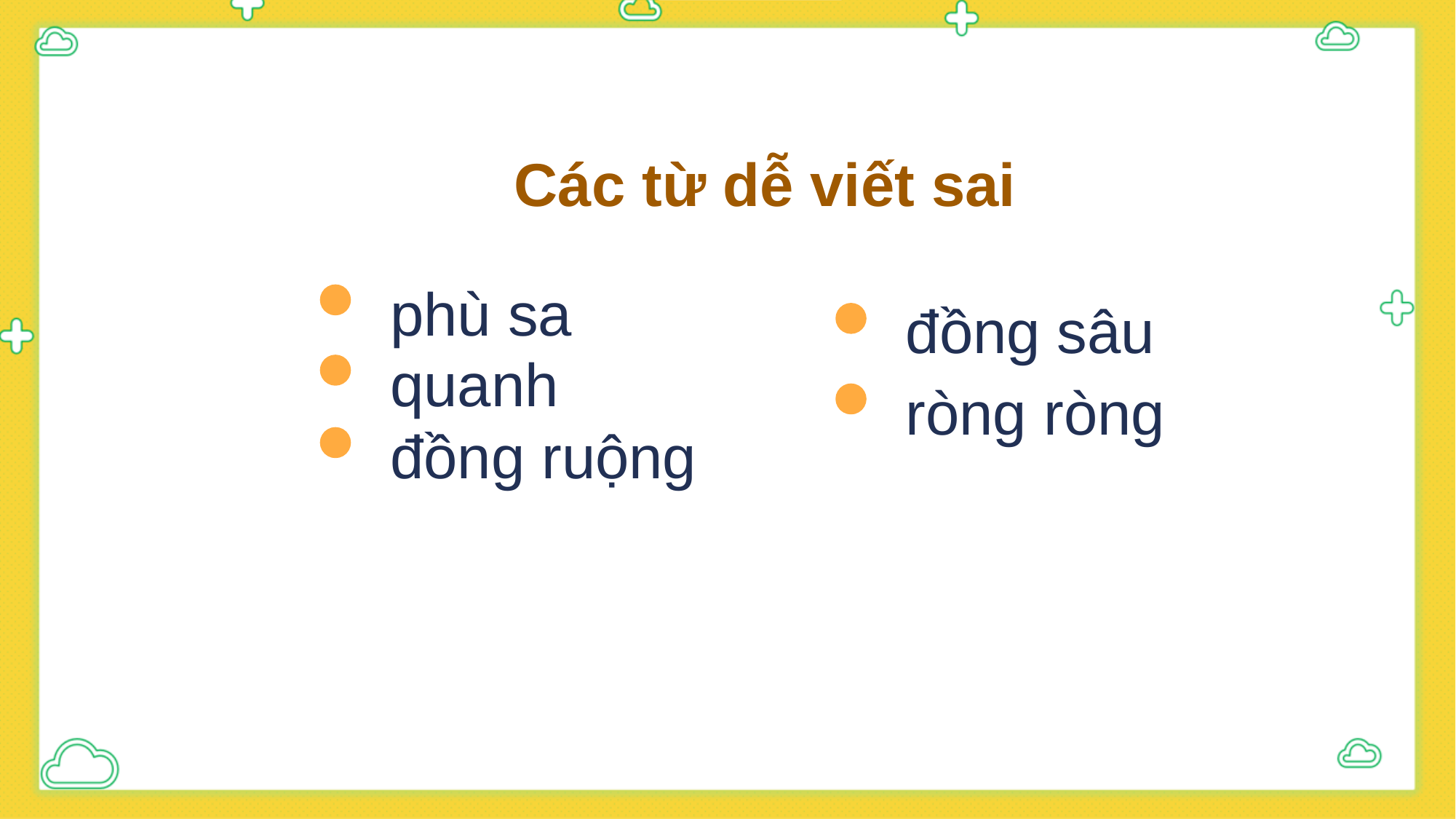

Các từ dễ viết sai
     phù sa
     đồng sâu

     quanh

     ròng ròng

     đồng ruộng